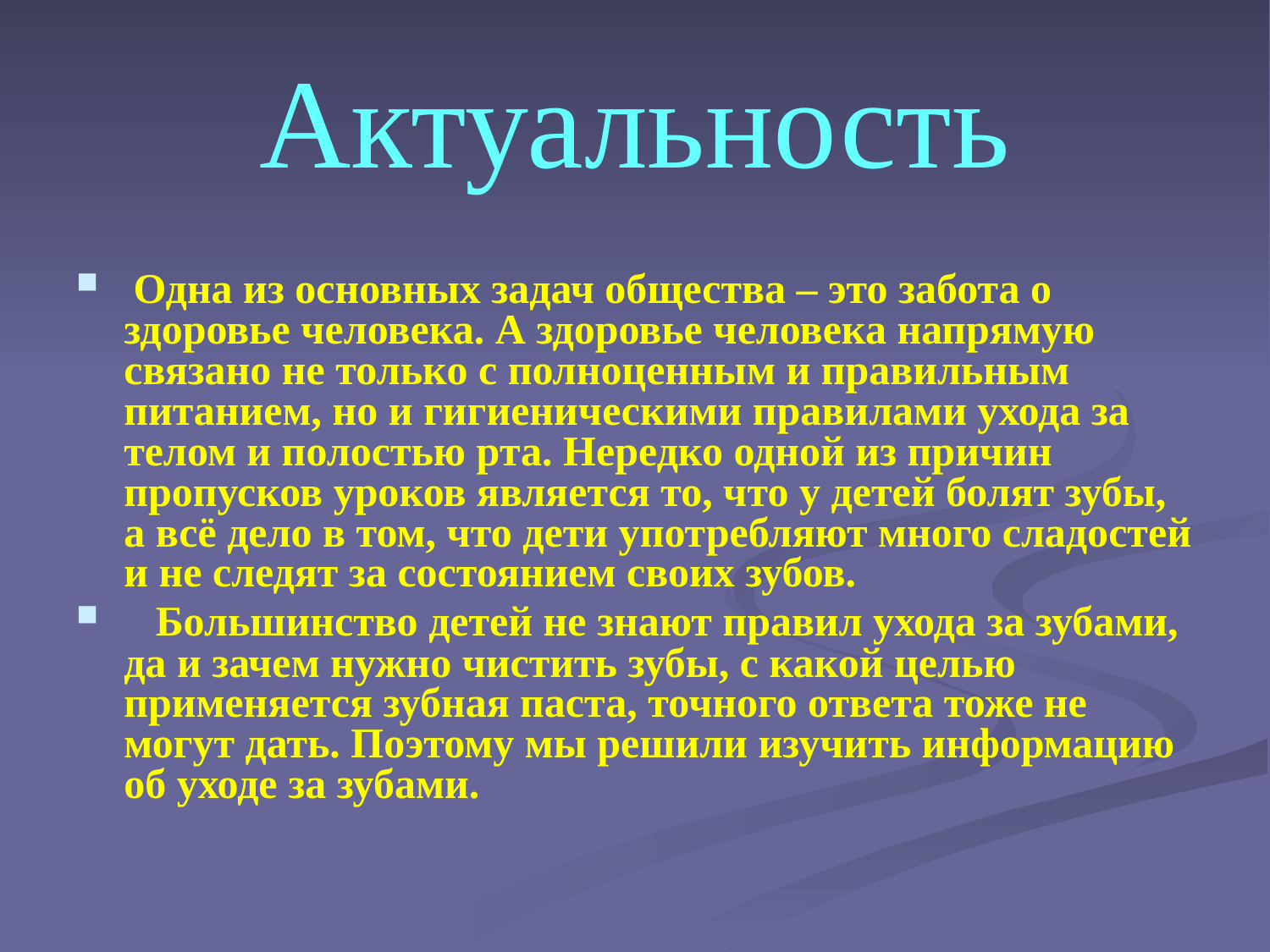

# Актуальность
 Одна из основных задач общества – это забота о здоровье человека. А здоровье человека напрямую связано не только с полноценным и правильным питанием, но и гигиеническими правилами ухода за телом и полостью рта. Нередко одной из причин пропусков уроков является то, что у детей болят зубы, а всё дело в том, что дети употребляют много сладостей и не следят за состоянием своих зубов.
   Большинство детей не знают правил ухода за зубами, да и зачем нужно чистить зубы, с какой целью применяется зубная паста, точного ответа тоже не могут дать. Поэтому мы решили изучить информацию об уходе за зубами.